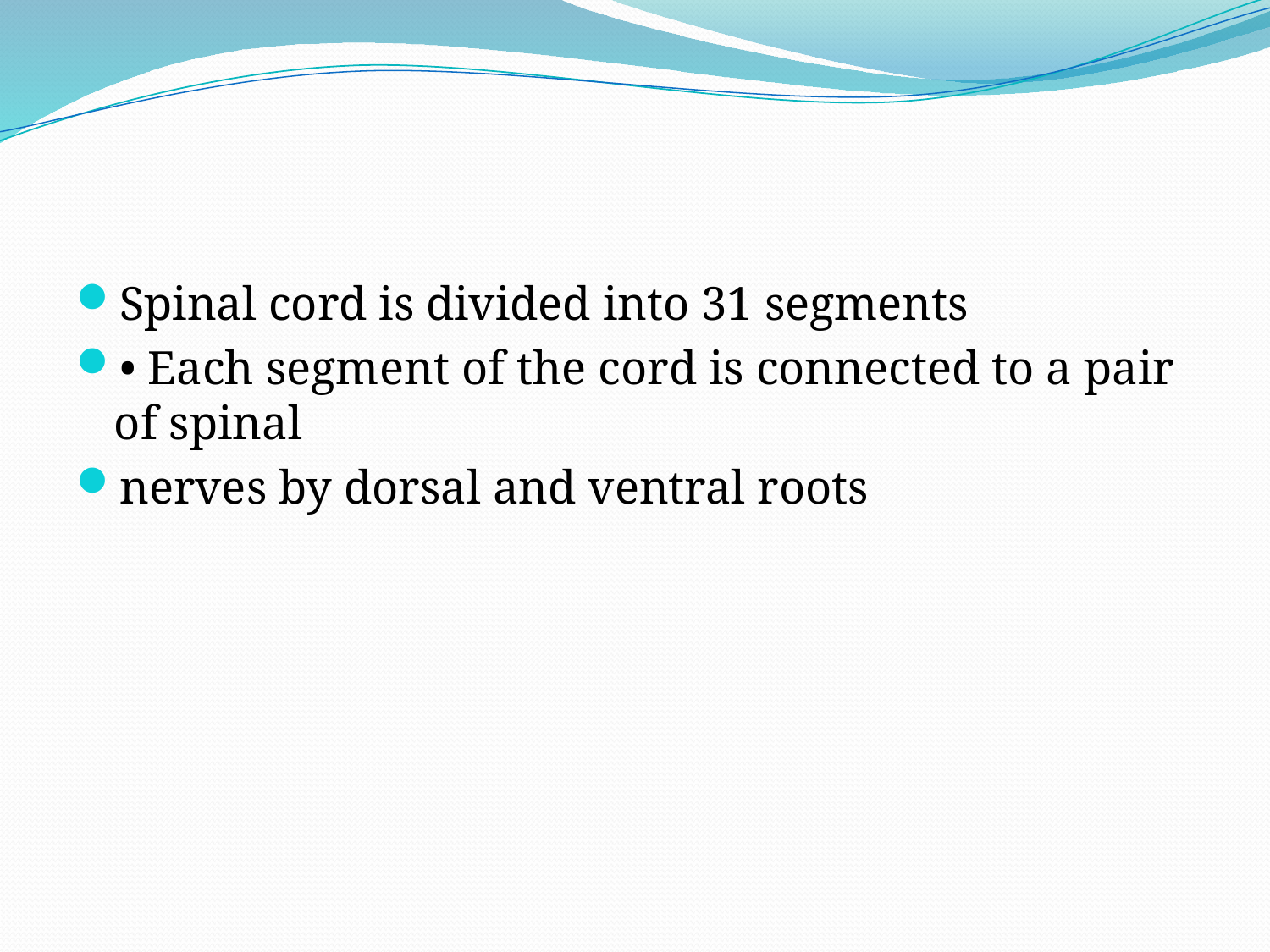

#
Spinal cord is divided into 31 segments
• Each segment of the cord is connected to a pair of spinal
nerves by dorsal and ventral roots